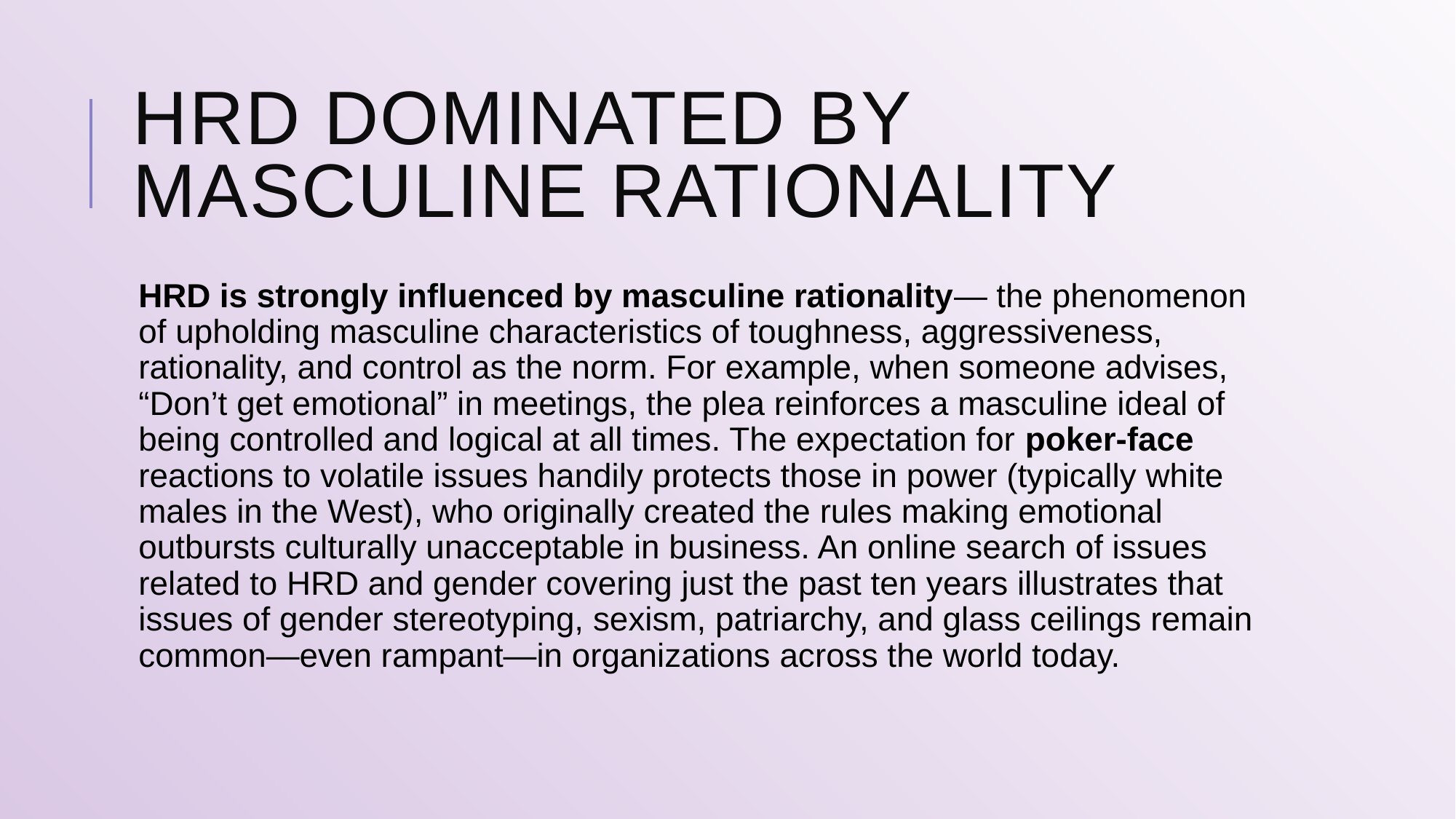

# HRD DOMINATED BY MASCULINE RATIONALITY
HRD is strongly influenced by masculine rationality— the phenomenon of upholding masculine characteristics of toughness, aggressiveness, rationality, and control as the norm. For example, when someone advises, “Don’t get emotional” in meetings, the plea reinforces a masculine ideal of being controlled and logical at all times. The expectation for poker-face reactions to volatile issues handily protects those in power (typically white males in the West), who originally created the rules making emotional outbursts culturally unacceptable in business. An online search of issues related to HRD and gender covering just the past ten years illustrates that issues of gender stereotyping, sexism, patriarchy, and glass ceilings remain common—even rampant—in organizations across the world today.